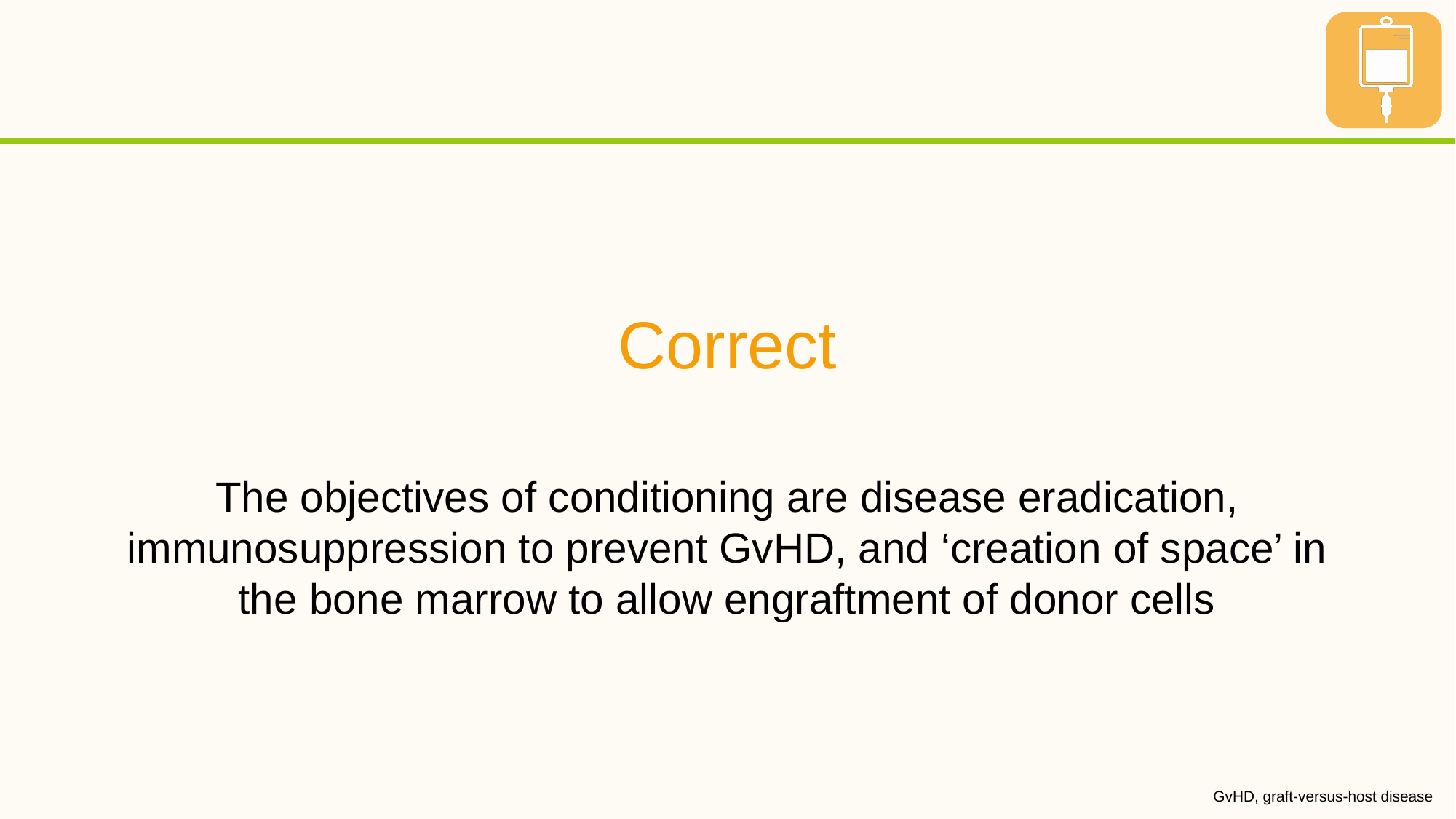

Correct
The objectives of conditioning are disease eradication, immunosuppression to prevent GvHD, and ‘creation of space’ in the bone marrow to allow engraftment of donor cells

GvHD, graft-versus-host disease